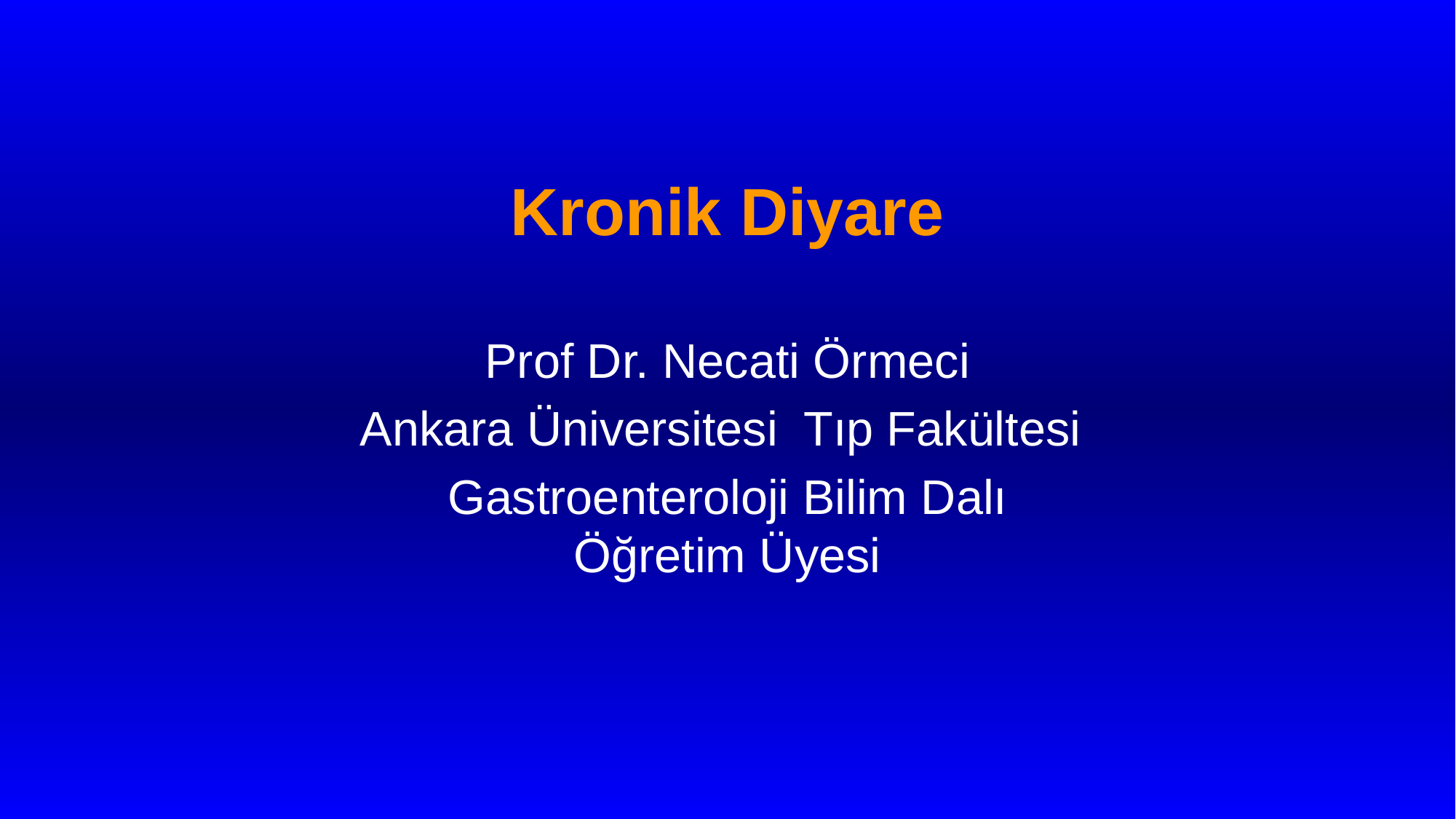

# Kronik Diyare
Prof Dr. Necati Örmeci
Ankara Üniversitesi  Tıp Fakültesi
Gastroenteroloji Bilim Dalı Öğretim Üyesi